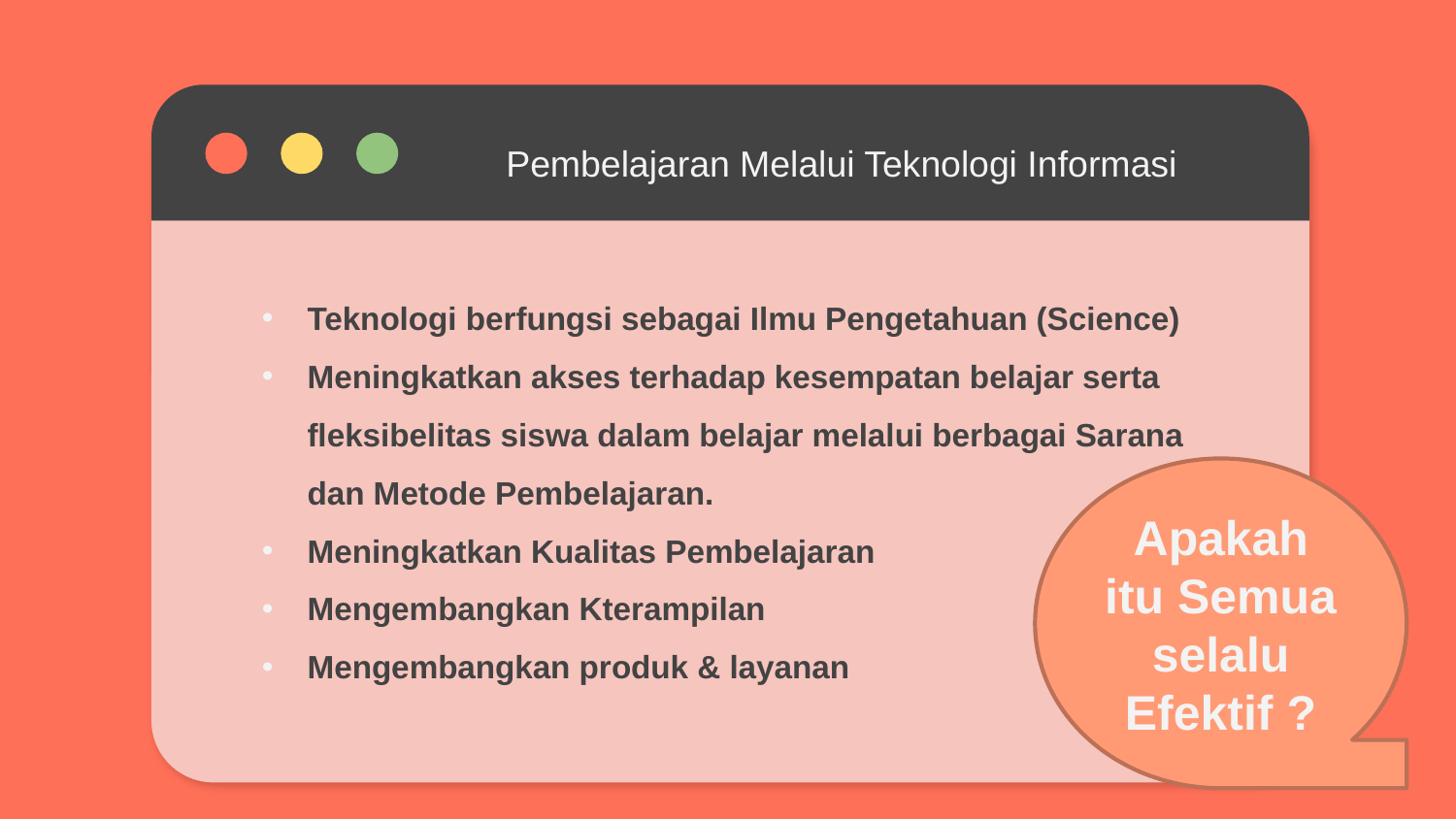

Pembelajaran Melalui Teknologi Informasi
Teknologi berfungsi sebagai Ilmu Pengetahuan (Science)
Meningkatkan akses terhadap kesempatan belajar serta fleksibelitas siswa dalam belajar melalui berbagai Sarana dan Metode Pembelajaran.
Meningkatkan Kualitas Pembelajaran
Mengembangkan Kterampilan
Mengembangkan produk & layanan
Apakah itu Semua selalu Efektif ?